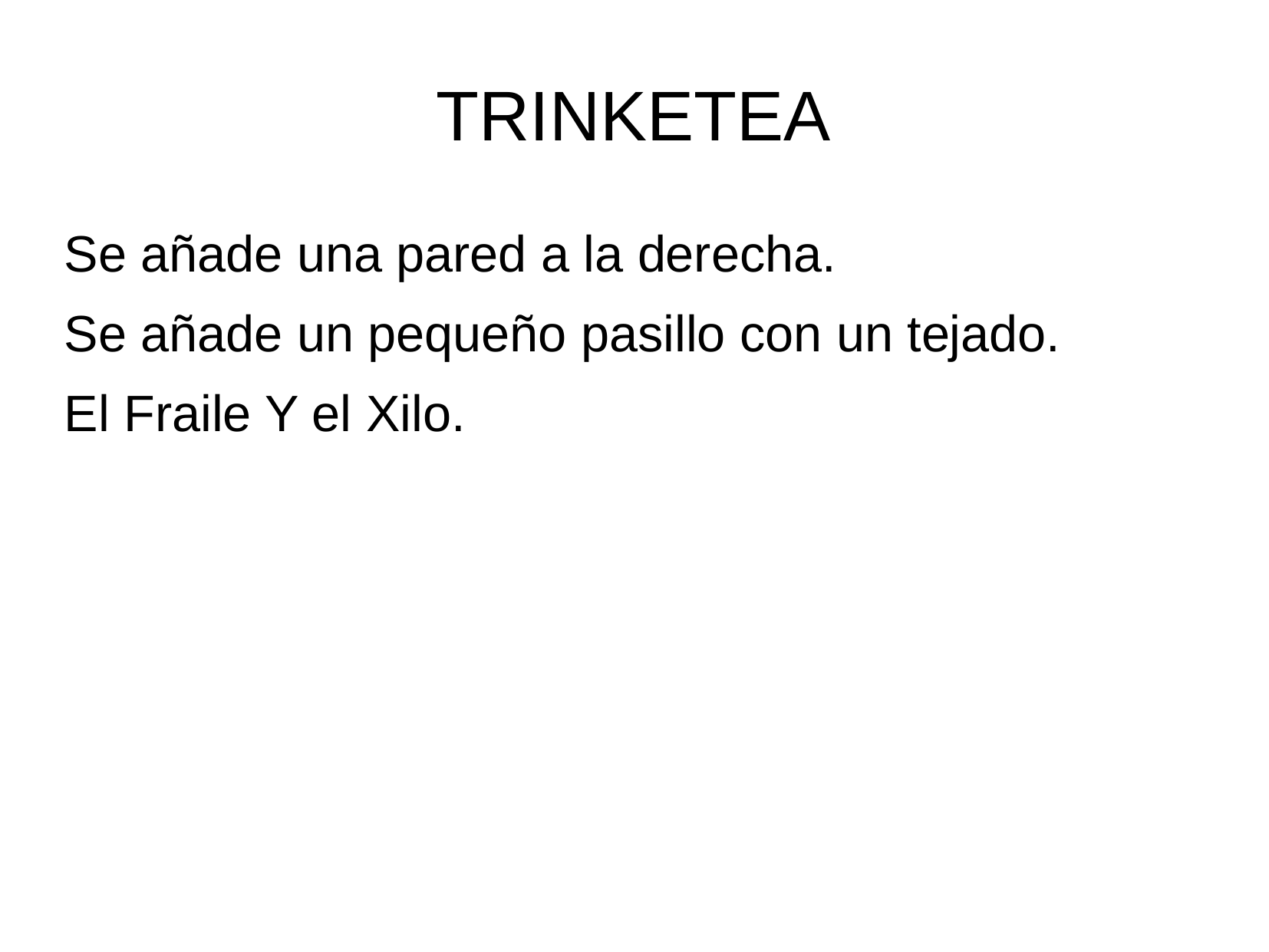

TRINKETEA
Se añade una pared a la derecha.
Se añade un pequeño pasillo con un tejado.
El Fraile Y el Xilo.